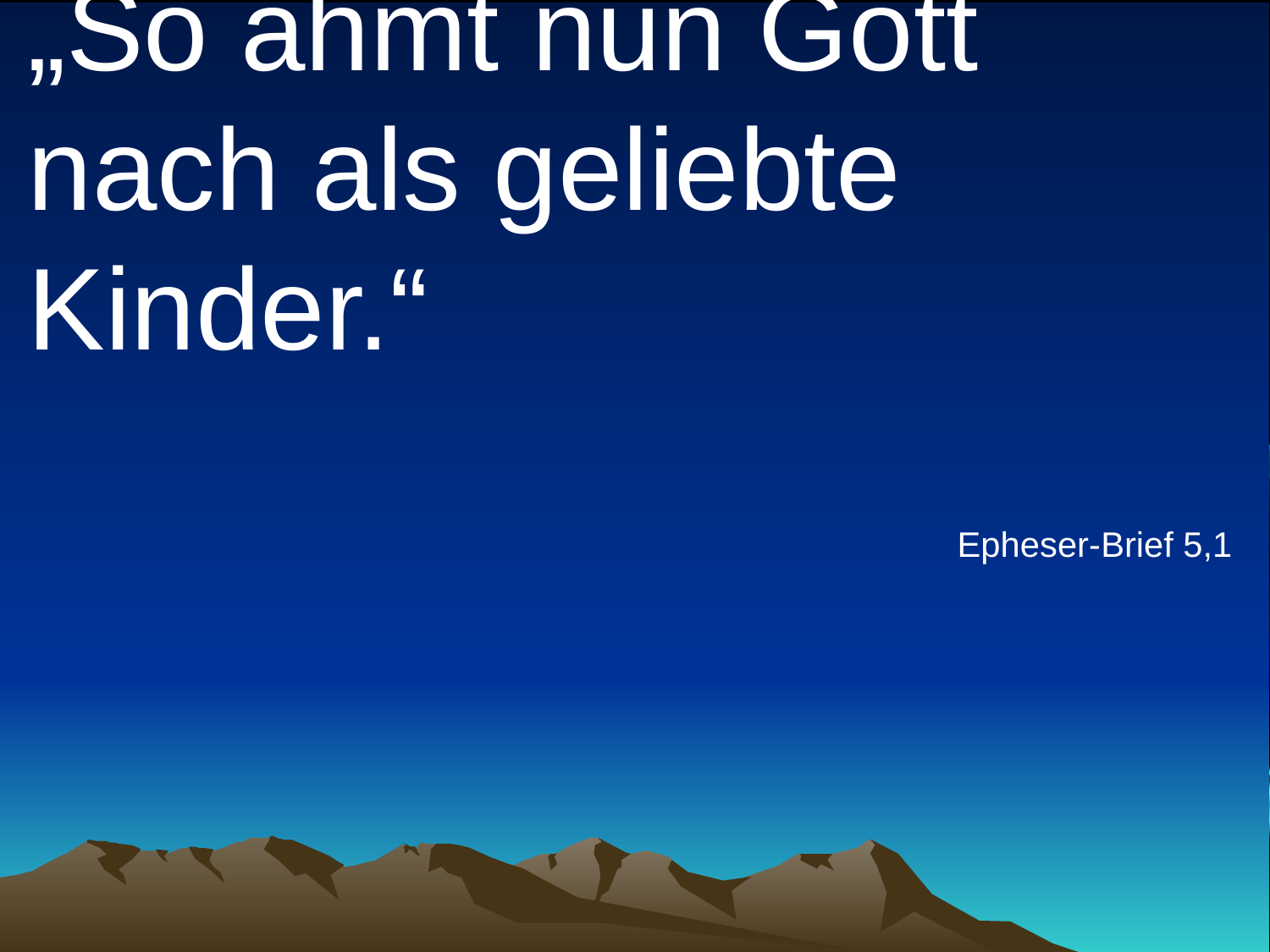

# „So ahmt nun Gott nach als geliebte Kinder.“
Epheser-Brief 5,1